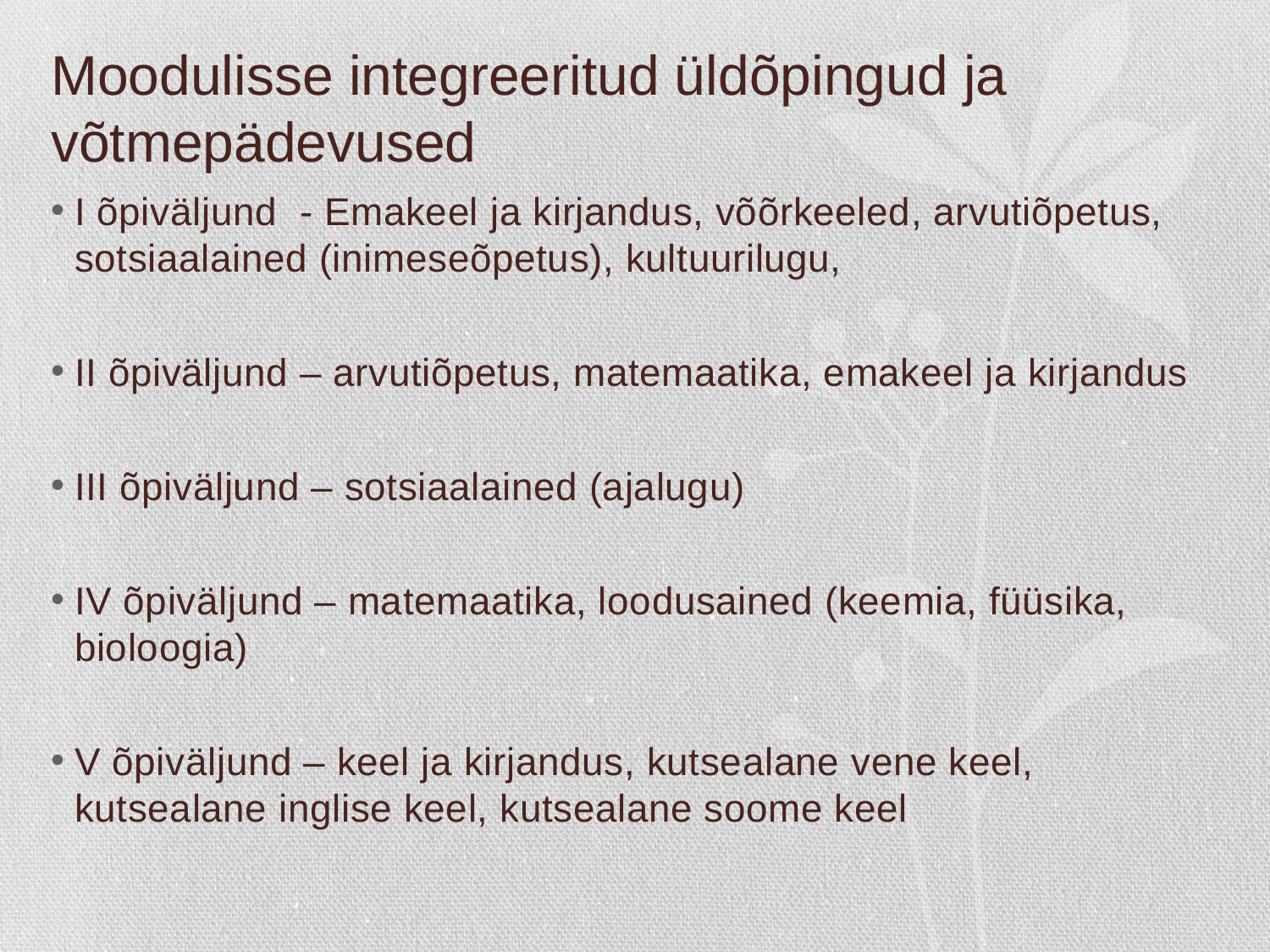

# Moodulisse integreeritud üldõpingud ja võtmepädevused
I õpiväljund  - Emakeel ja kirjandus, võõrkeeled, arvutiõpetus, sotsiaalained (inimeseõpetus), kultuurilugu,

II õpiväljund – arvutiõpetus, matemaatika, emakeel ja kirjandus

III õpiväljund – sotsiaalained (ajalugu)

IV õpiväljund – matemaatika, loodusained (keemia, füüsika, bioloogia)

V õpiväljund – keel ja kirjandus, kutsealane vene keel, kutsealane inglise keel, kutsealane soome keel